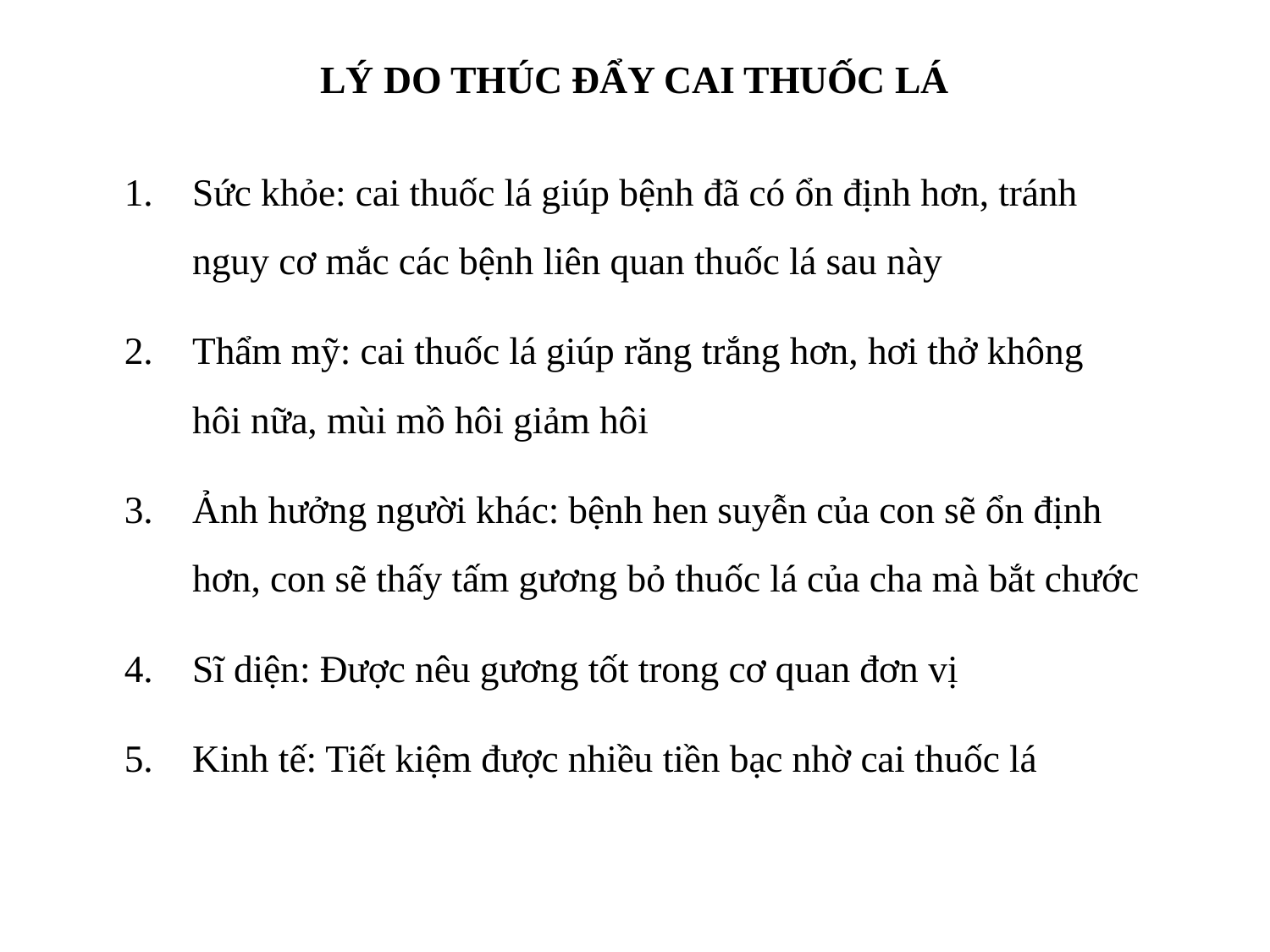

# LÝ DO THÚC ĐẨY CAI THUỐC LÁ
Sức khỏe: cai thuốc lá giúp bệnh đã có ổn định hơn, tránh nguy cơ mắc các bệnh liên quan thuốc lá sau này
Thẩm mỹ: cai thuốc lá giúp răng trắng hơn, hơi thở không hôi nữa, mùi mồ hôi giảm hôi
Ảnh hưởng người khác: bệnh hen suyễn của con sẽ ổn định hơn, con sẽ thấy tấm gương bỏ thuốc lá của cha mà bắt chước
Sĩ diện: Được nêu gương tốt trong cơ quan đơn vị
Kinh tế: Tiết kiệm được nhiều tiền bạc nhờ cai thuốc lá